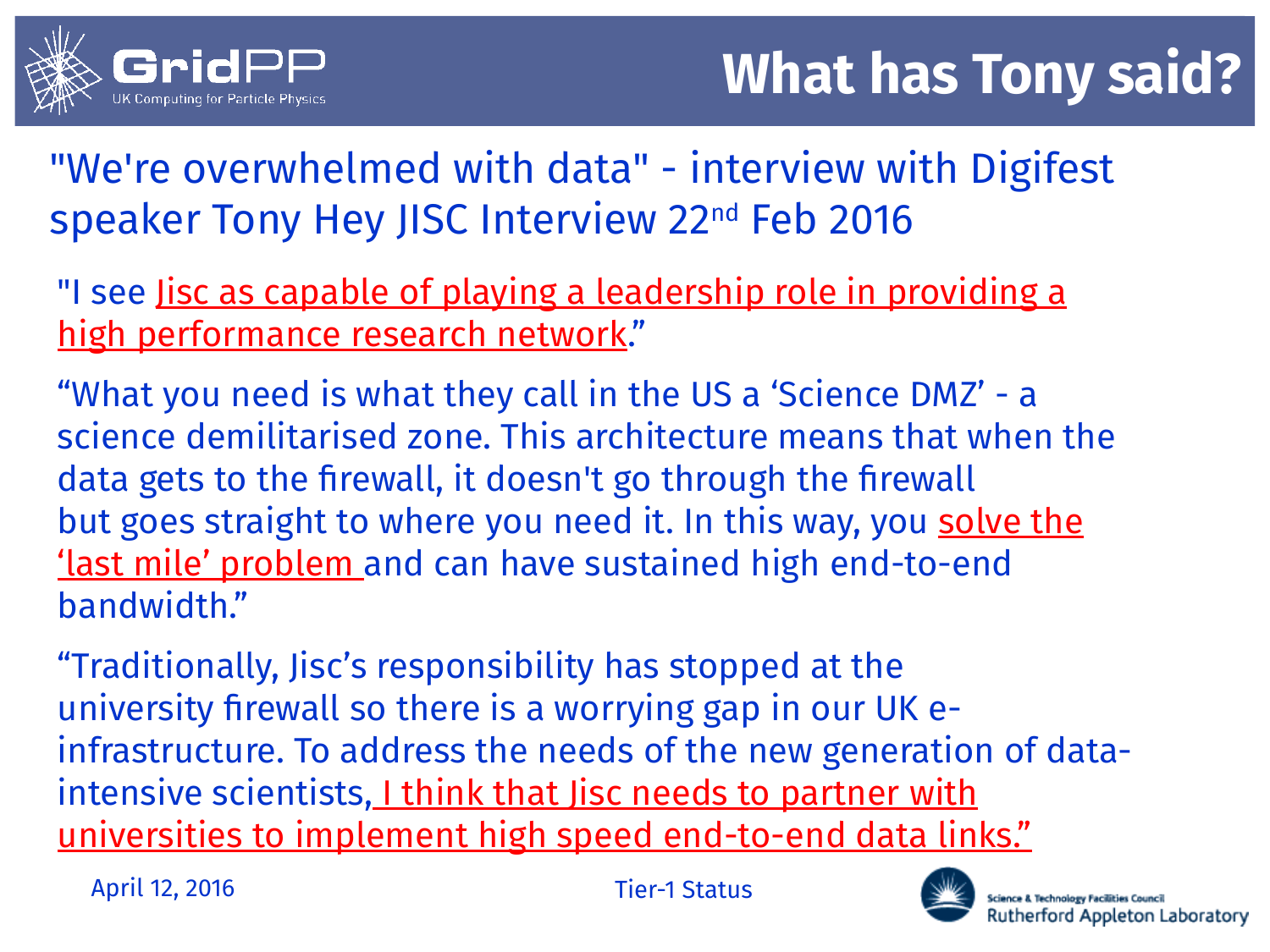

# What has Tony said?
"We're overwhelmed with data" - interview with Digifest speaker Tony Hey JISC Interview 22nd Feb 2016
"I see Jisc as capable of playing a leadership role in providing a high performance research network.”
“What you need is what they call in the US a ‘Science DMZ’ - a science demilitarised zone. This architecture means that when the data gets to the firewall, it doesn't go through the firewall but goes straight to where you need it. In this way, you solve the ‘last mile’ problem and can have sustained high end-to-end bandwidth.”
“Traditionally, Jisc’s responsibility has stopped at the university firewall so there is a worrying gap in our UK e-infrastructure. To address the needs of the new generation of data-intensive scientists, I think that Jisc needs to partner with universities to implement high speed end-to-end data links.”

April 12, 2016
Tier-1 Status